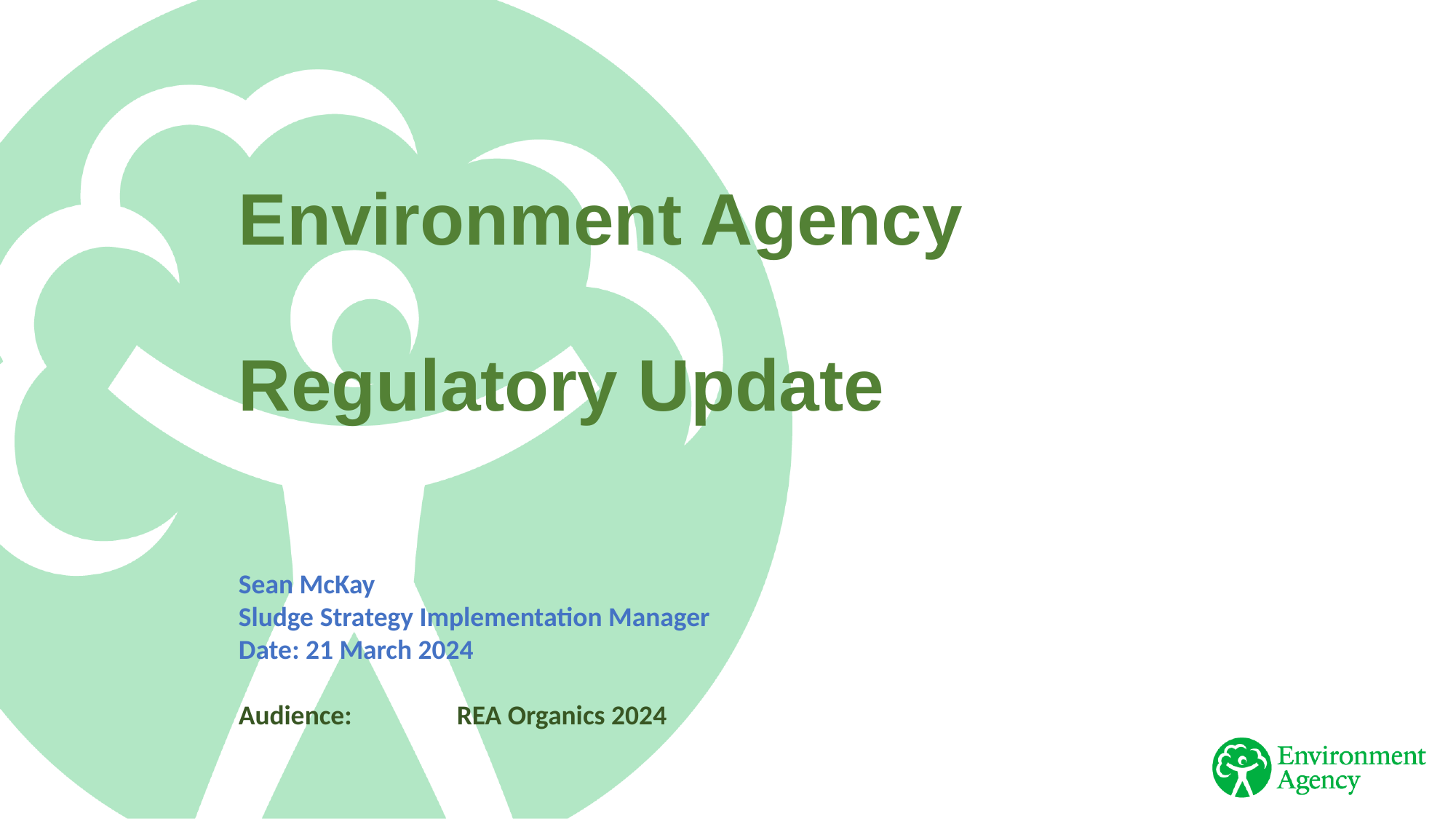

Environment Agency
Regulatory Update
Sean McKay
Sludge Strategy Implementation Manager
Date: 21 March 2024

Audience:	REA Organics 2024